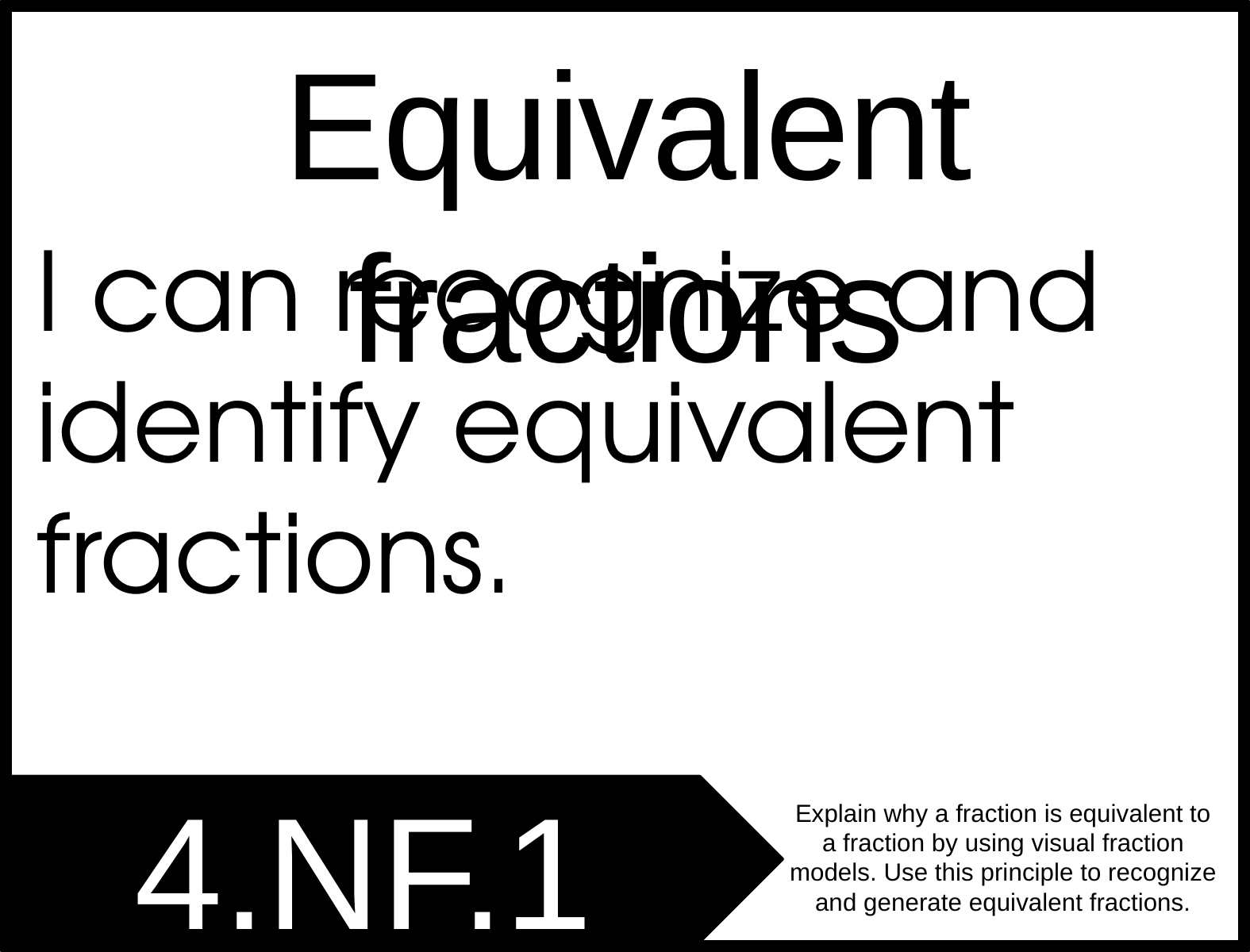

Equivalent fractions
I can recognize and identify equivalent fractions.
4.NF.1

Explain why a fraction is equivalent to a fraction by using visual fraction models. Use this principle to recognize and generate equivalent fractions.